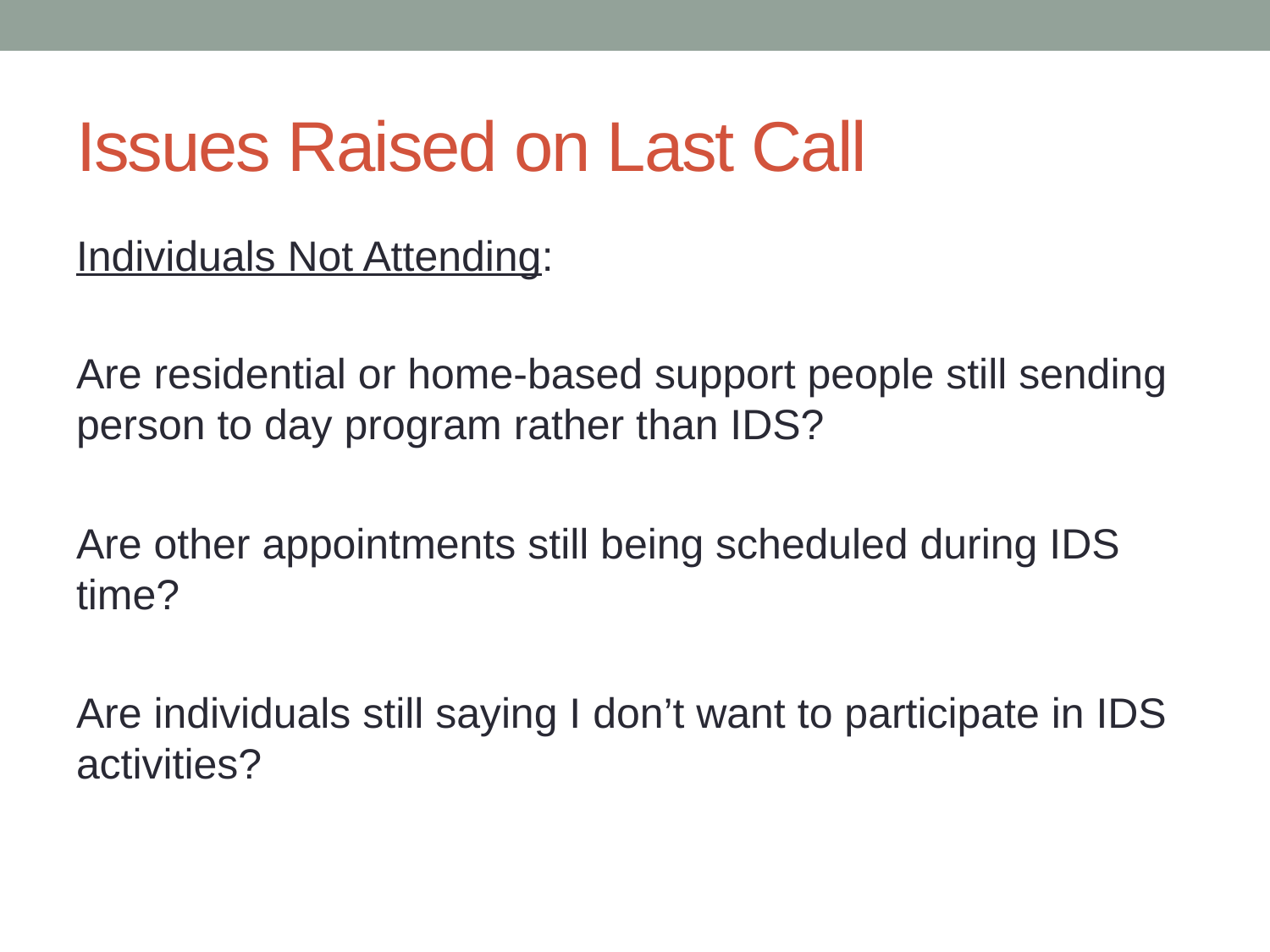

# Issues Raised on Last Call
Individuals Not Attending:

Are residential or home-based support people still sending person to day program rather than IDS?

Are other appointments still being scheduled during IDS time?

Are individuals still saying I don’t want to participate in IDS activities?